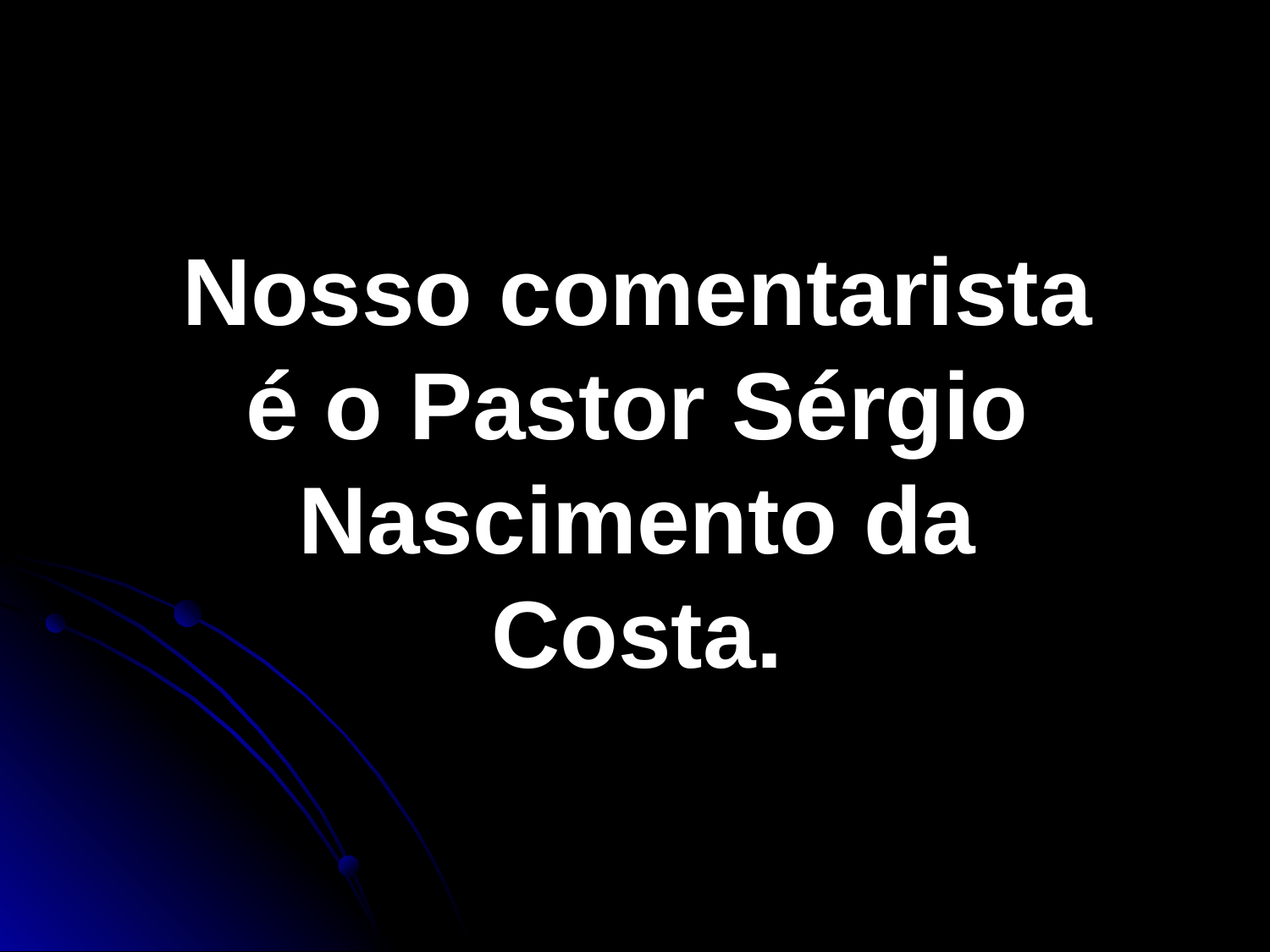

Nosso comentarista é o Pastor Sérgio Nascimento da Costa.